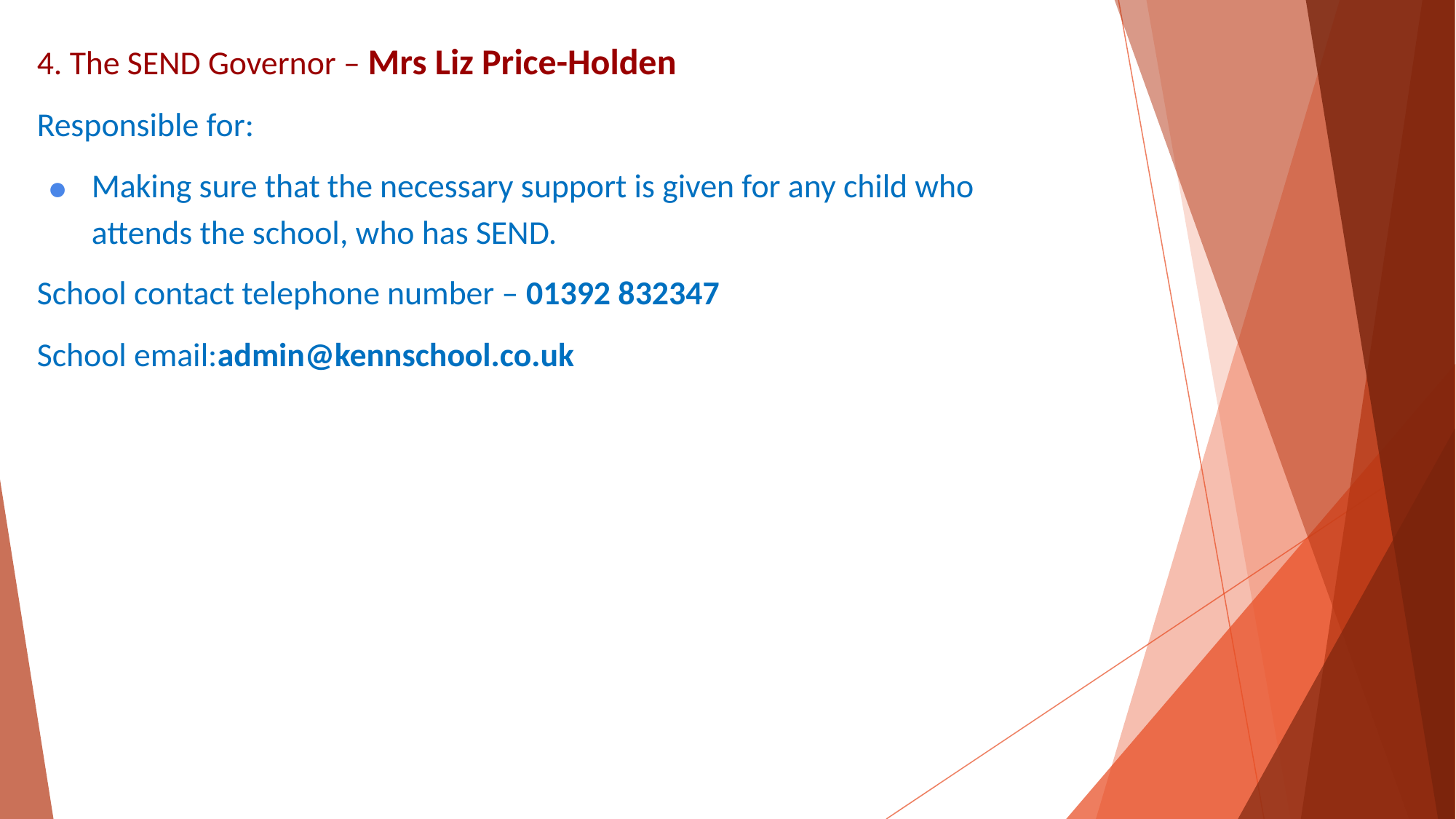

# 4. The SEND Governor – Mrs Liz Price-Holden
Responsible for:
Making sure that the necessary support is given for any child who attends the school, who has SEND.
School contact telephone number – 01392 832347
School email:admin@kennschool.co.uk